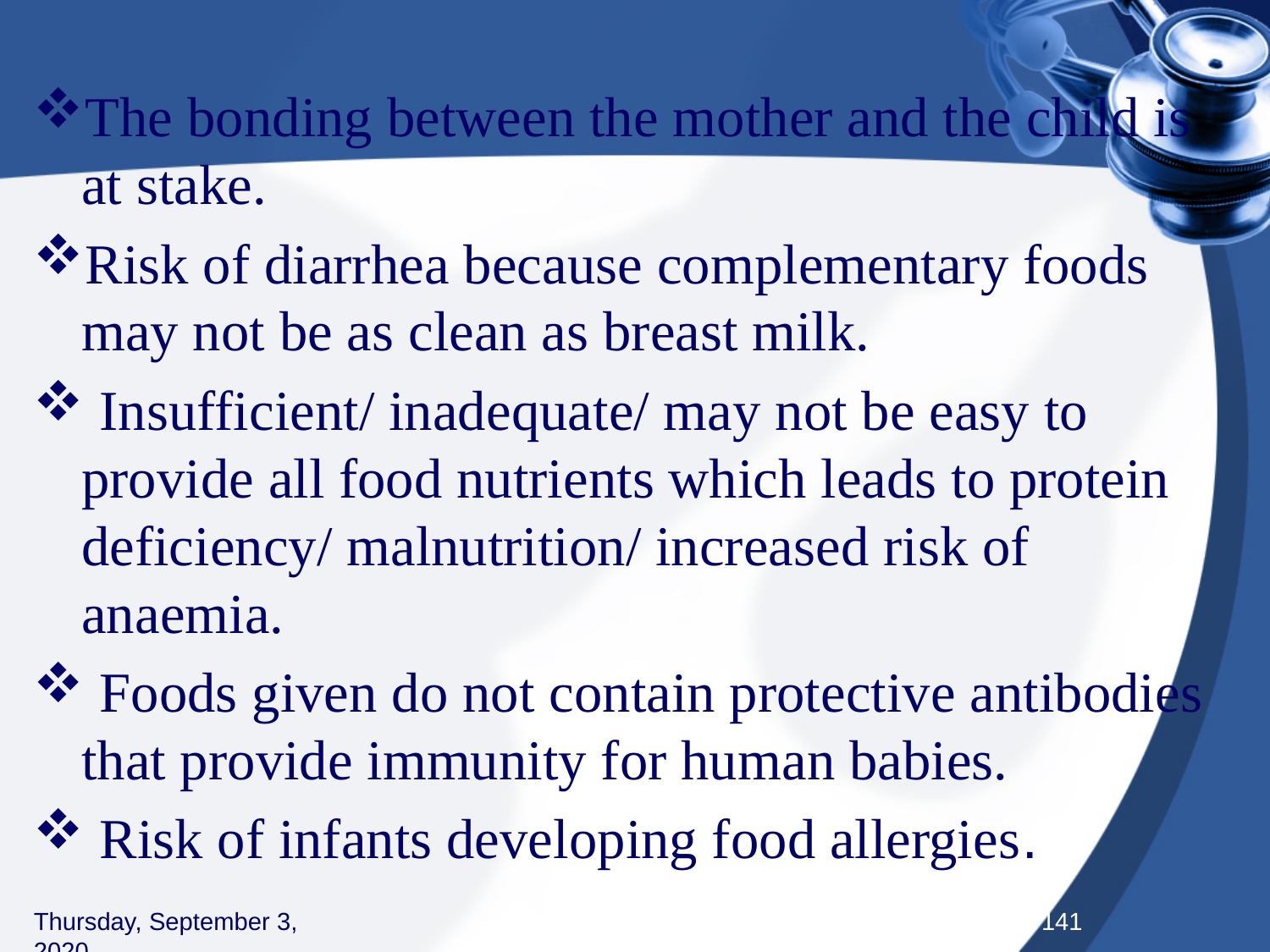

#
The bonding between the mother and the child is at stake.
Risk of diarrhea because complementary foods may not be as clean as breast milk.
 Insufficient/ inadequate/ may not be easy to provide all food nutrients which leads to protein deficiency/ malnutrition/ increased risk of anaemia.
 Foods given do not contain protective antibodies that provide immunity for human babies.
 Risk of infants developing food allergies.
Thursday, September 3, 2020

141